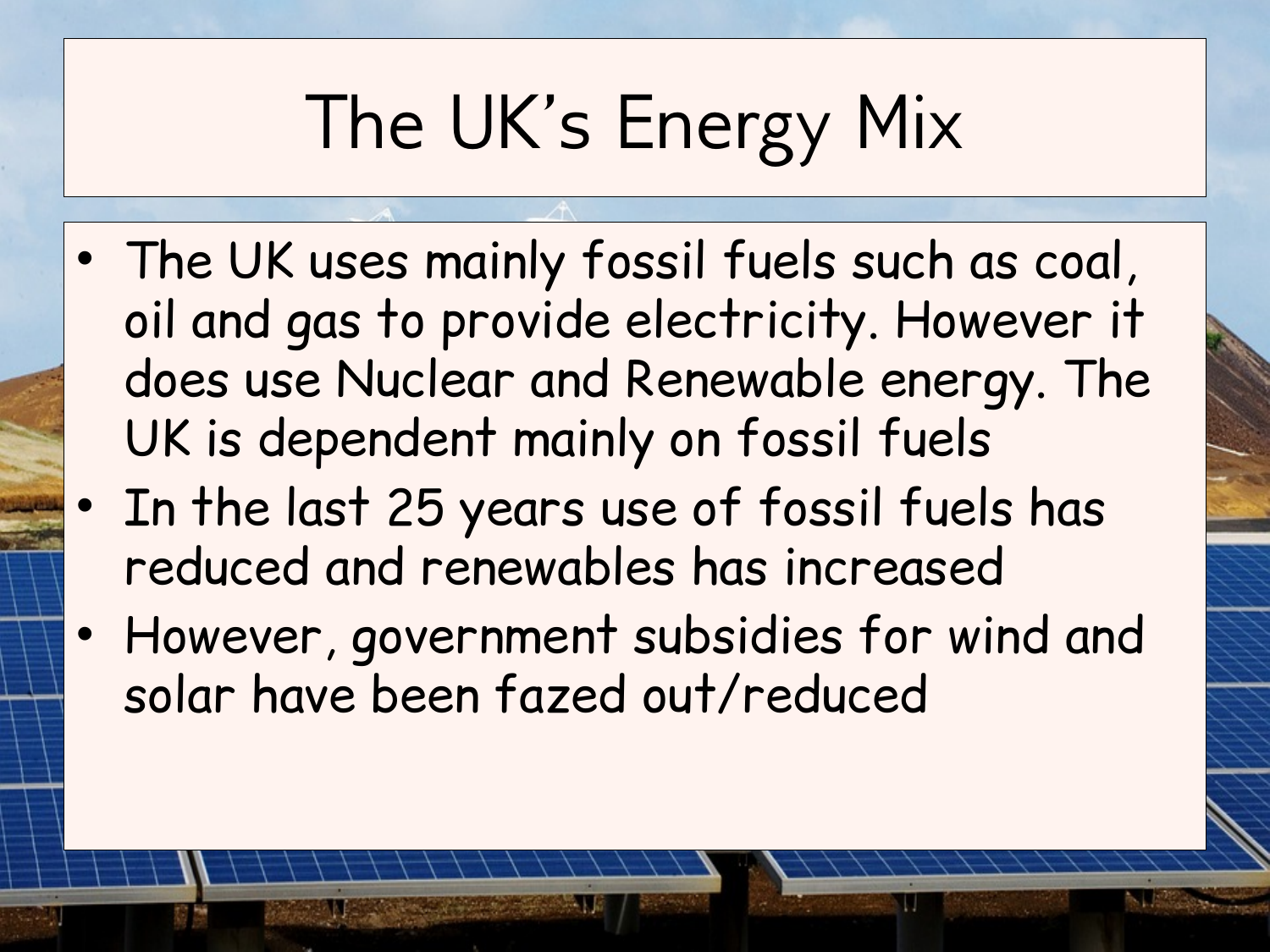

# The UK’s Energy Mix
The UK uses mainly fossil fuels such as coal, oil and gas to provide electricity. However it does use Nuclear and Renewable energy. The UK is dependent mainly on fossil fuels
In the last 25 years use of fossil fuels has reduced and renewables has increased
However, government subsidies for wind and solar have been fazed out/reduced